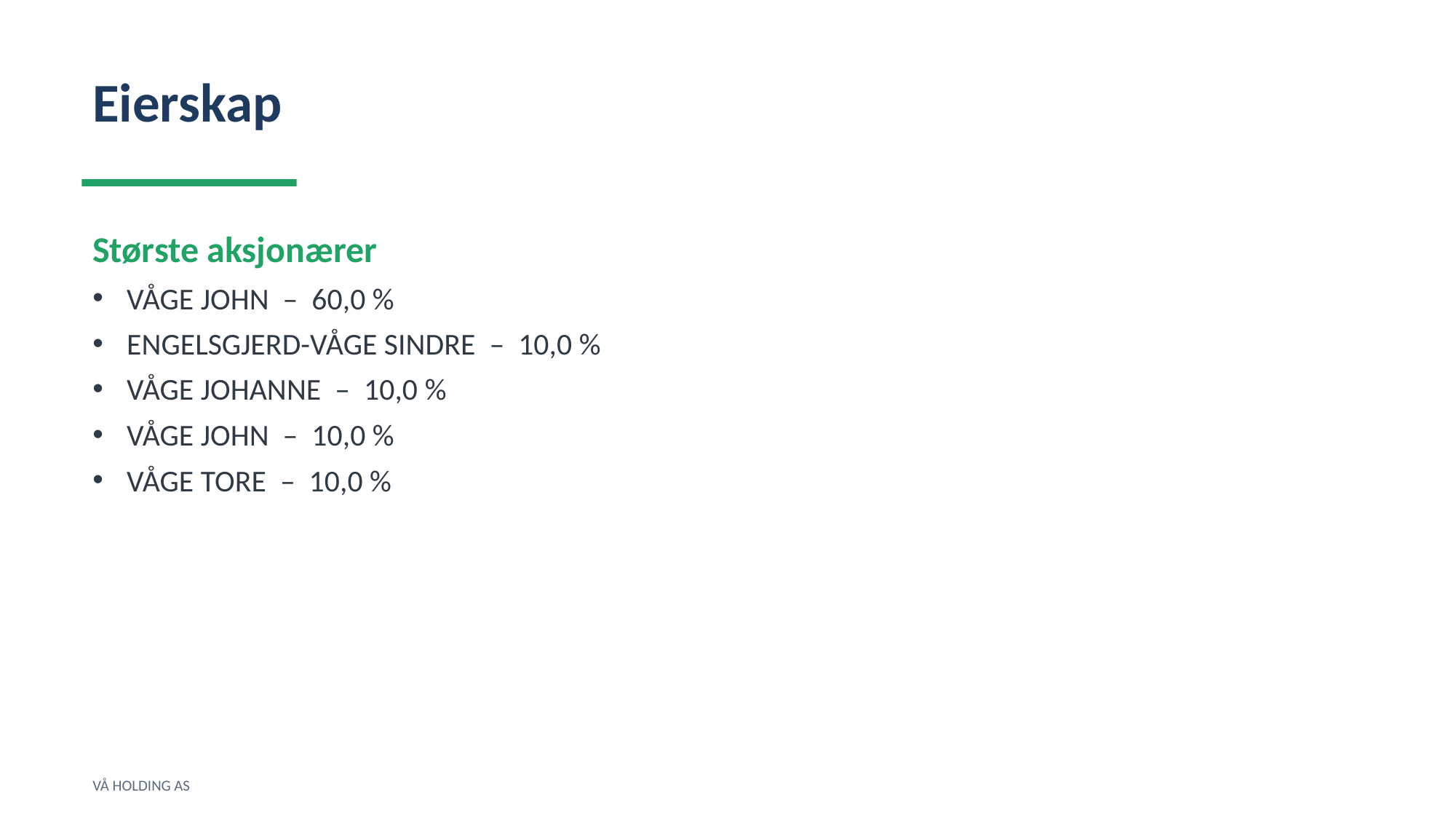

Eierskap

Største aksjonærer
VÅGE JOHN  –  60,0 %
ENGELSGJERD-VÅGE SINDRE  –  10,0 %
VÅGE JOHANNE  –  10,0 %
VÅGE JOHN  –  10,0 %
VÅGE TORE  –  10,0 %
VÅ HOLDING AS